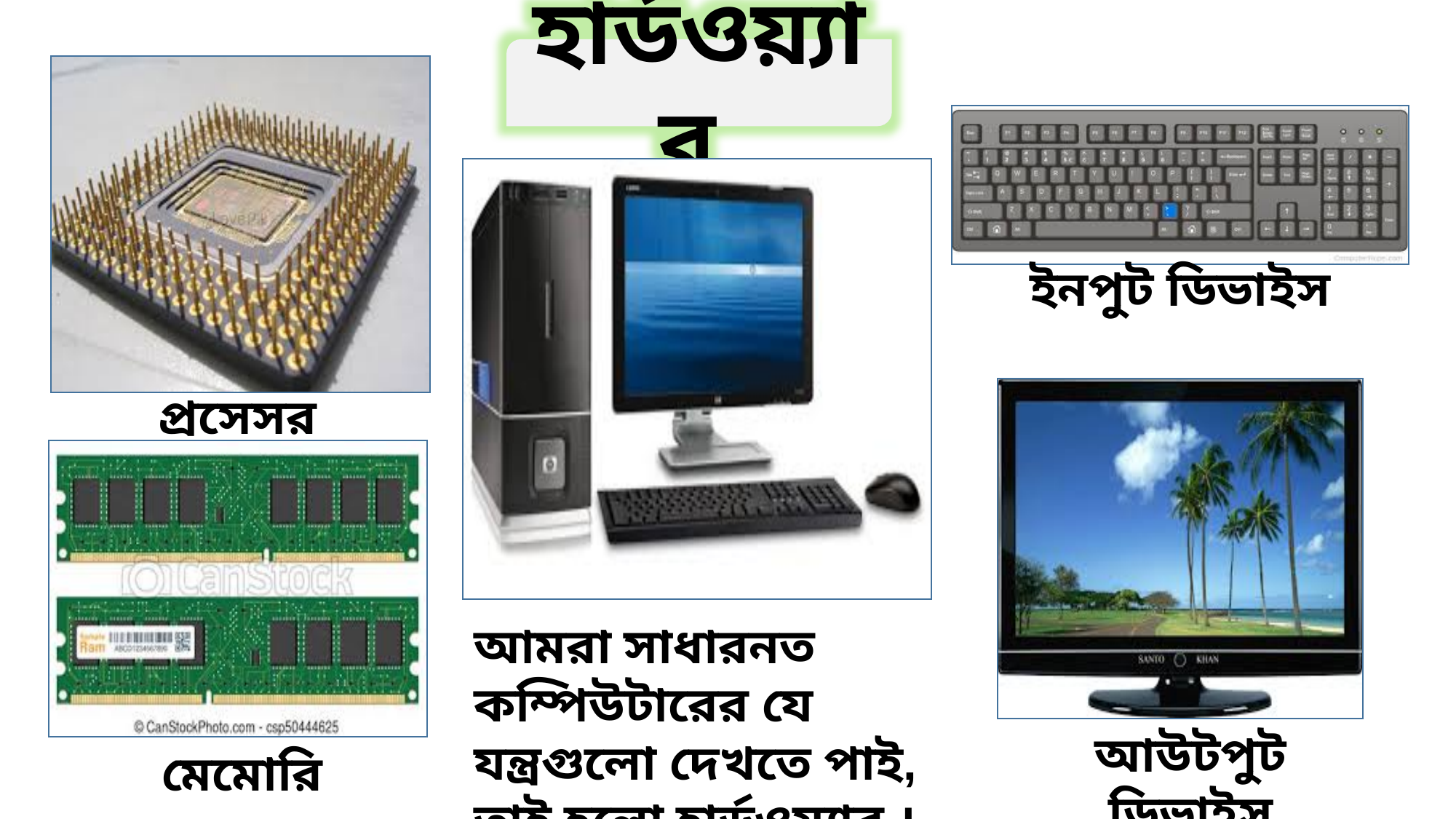

হার্ডওয়্যার

ইনপুট ডিভাইস

প্রসেসর

আমরা সাধারনত কম্পিউটারের যে যন্ত্রগুলো দেখতে পাই, তাই হলো হার্ডওয়্যার ।
আউটপুট ডিভাইস
মেমোরি